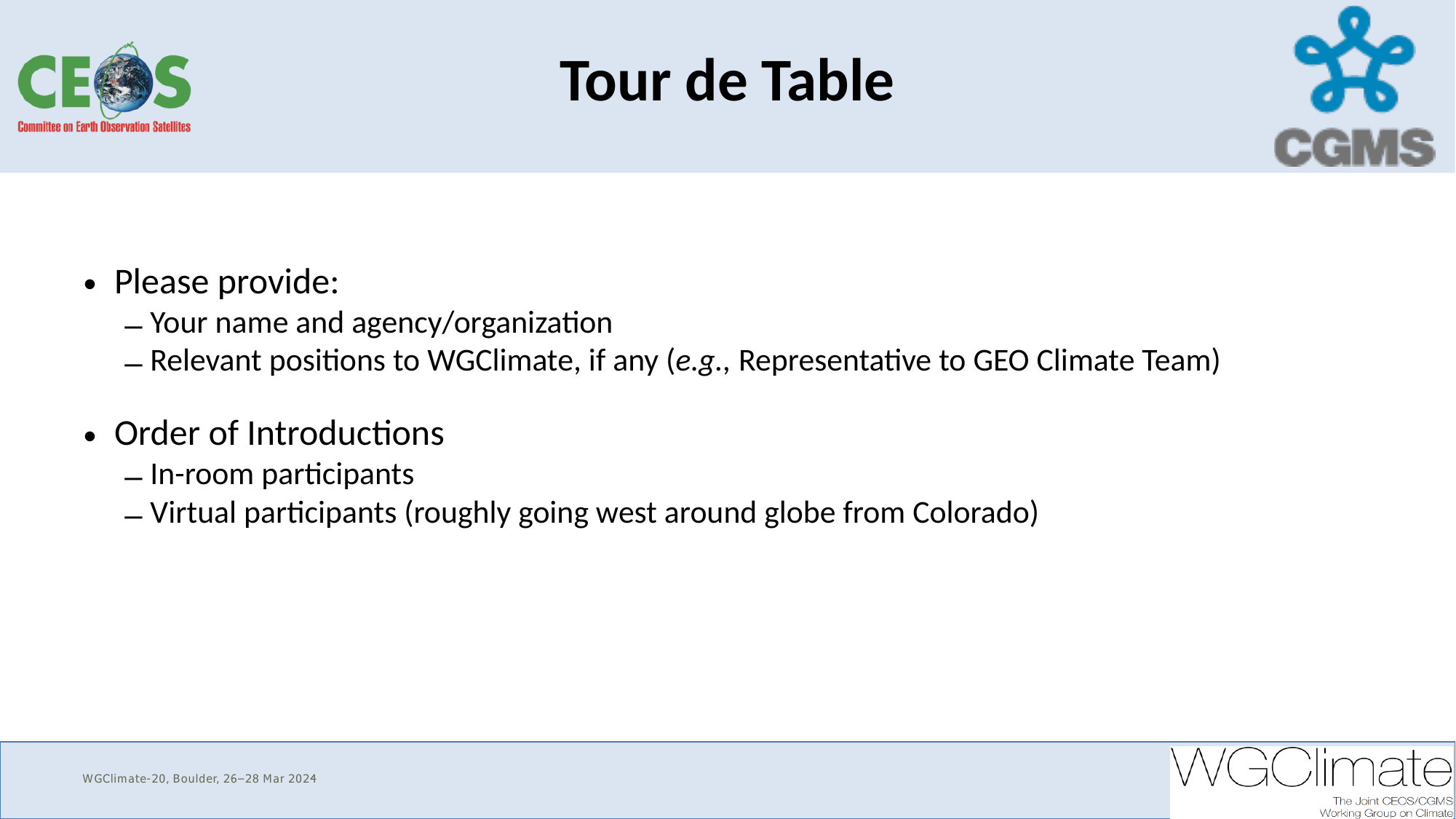

# Tour de Table
Please provide:
Your name and agency/organization
Relevant positions to WGClimate, if any (e.g., Representative to GEO Climate Team)
Order of Introductions
In-room participants
Virtual participants (roughly going west around globe from Colorado)